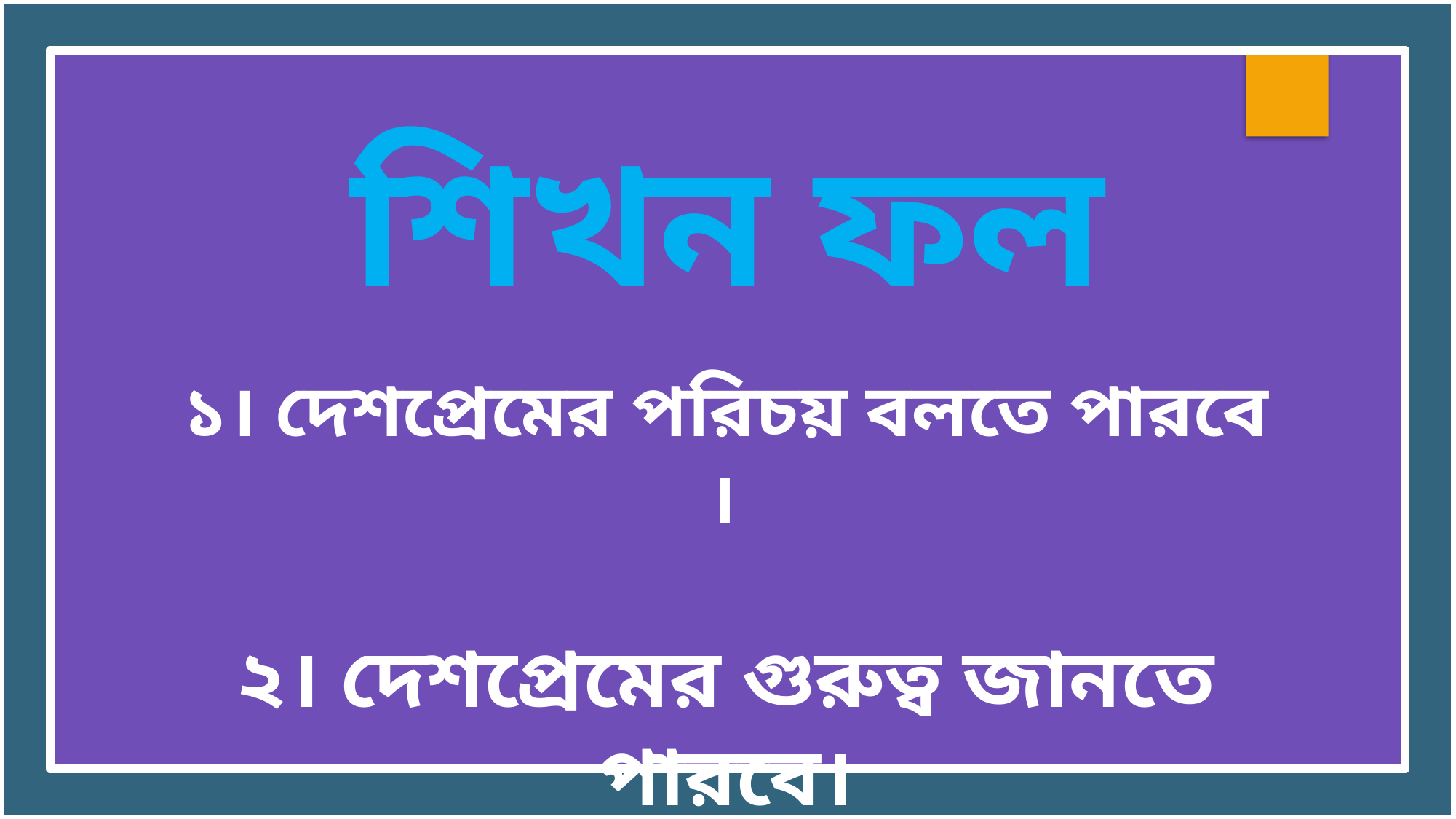

শিখন ফল
১। দেশপ্রেমের পরিচয় বলতে পারবে ৷

২। দেশপ্রেমের গুরুত্ব জানতে পারবে।